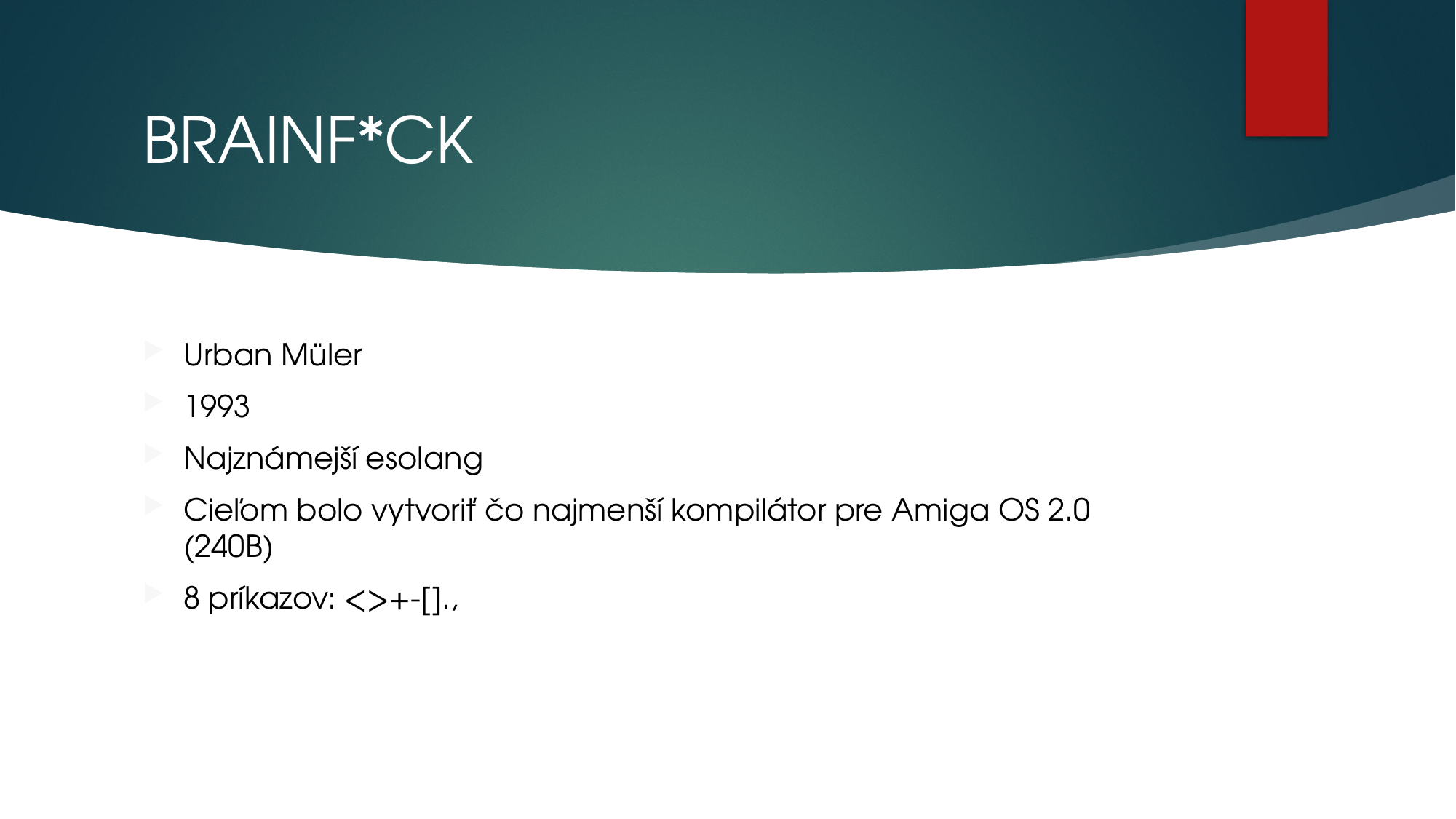

# BRAINF*CK

Urban Müler
1993
Najznámejší esolang
Cieľom bolo vytvoriť čo najmenší kompilátor pre Amiga OS 2.0 (240B)
8 príkazov: <>+-[].,